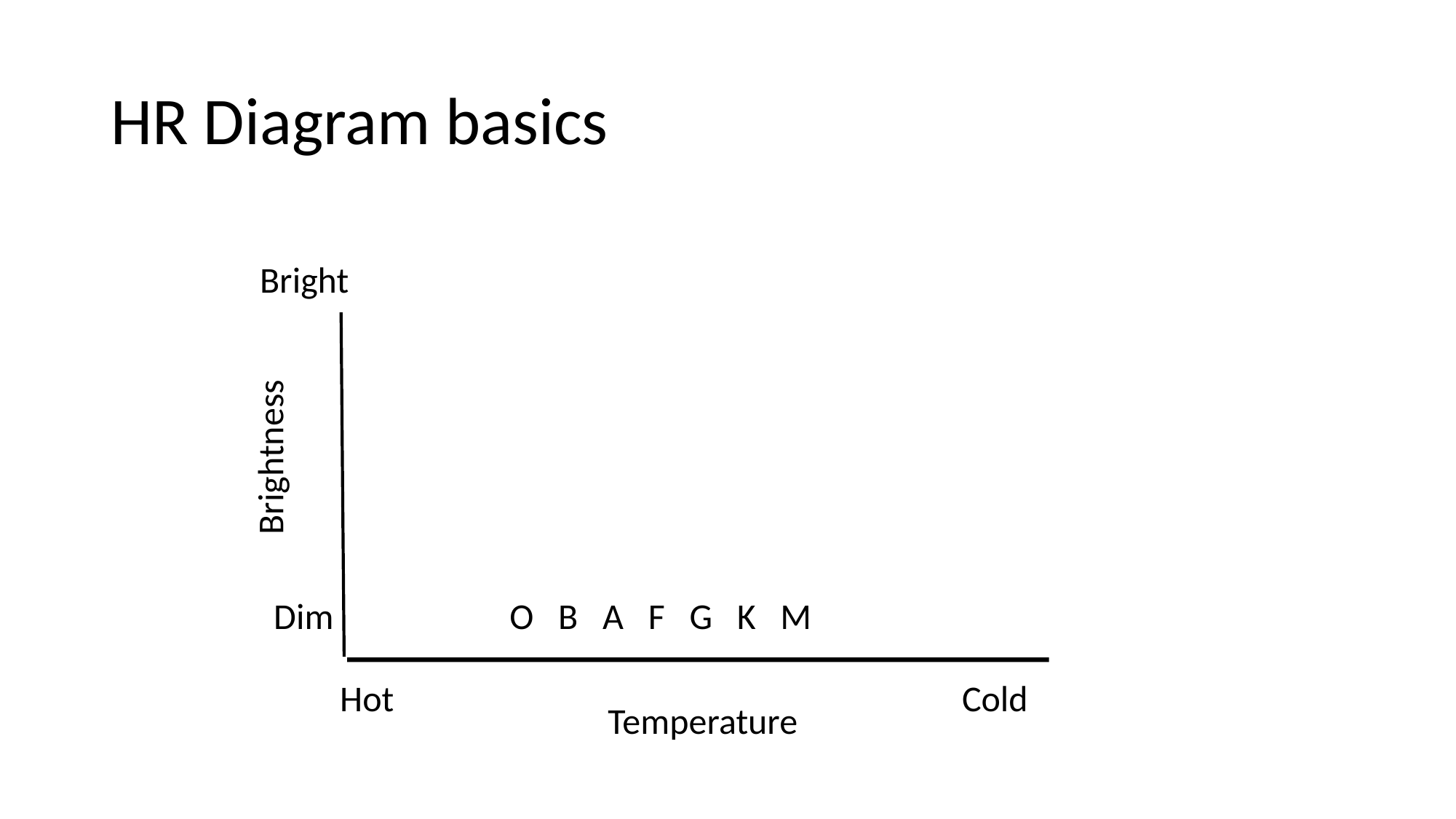

# HR Diagram basics
Bright

Brightness
Dim
O   B   A   F   G   K   M

Hot
Cold
Temperature